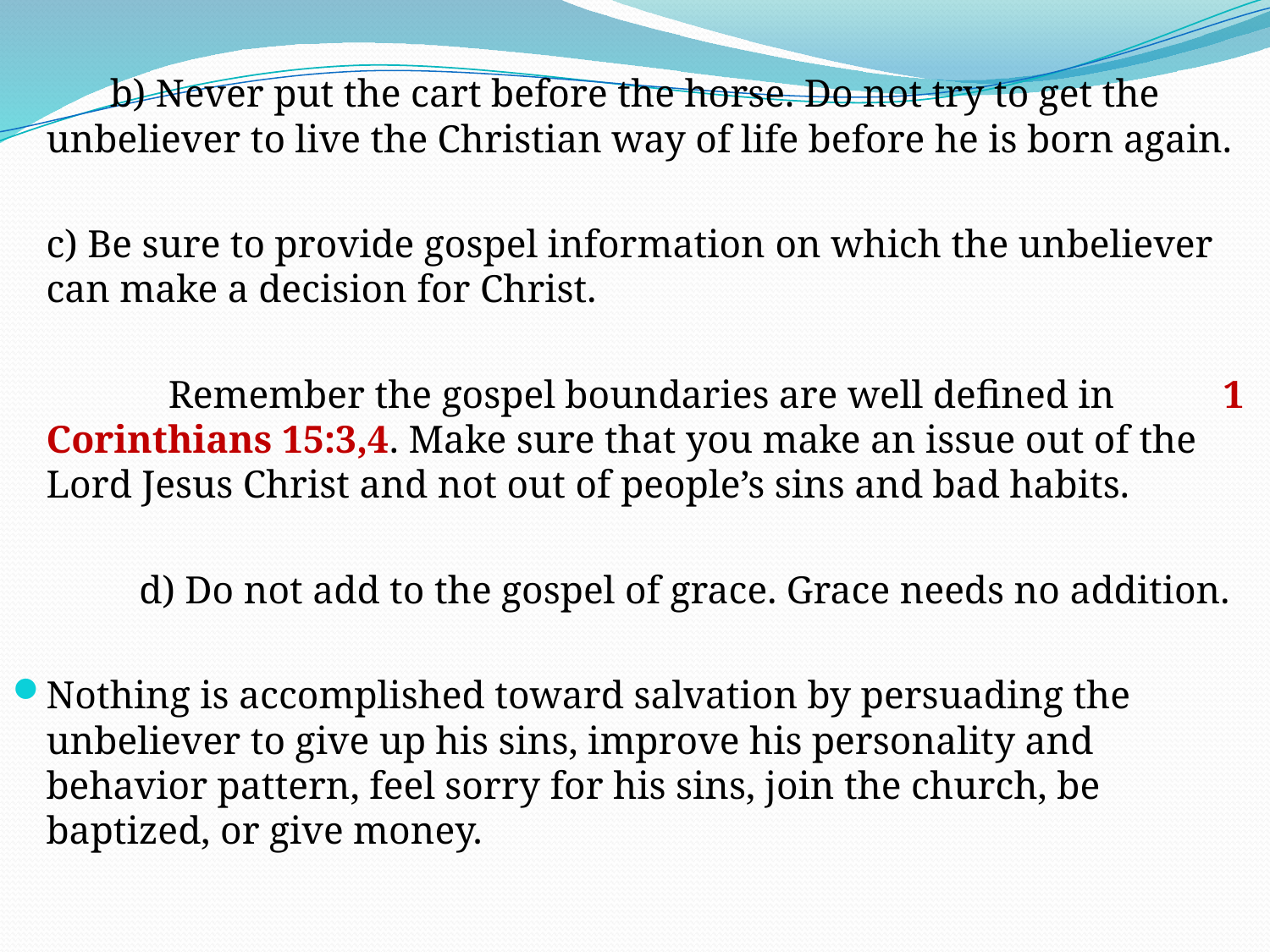

b) Never put the cart before the horse. Do not try to get the unbeliever to live the Christian way of life before he is born again.

		c) Be sure to provide gospel information on which the unbeliever can make a decision for Christ.

                Remember the gospel boundaries are well defined in           1 Corinthians 15:3,4. Make sure that you make an issue out of the Lord Jesus Christ and not out of people’s sins and bad habits.

             d) Do not add to the gospel of grace. Grace needs no addition.

Nothing is accomplished toward salvation by persuading the unbeliever to give up his sins, improve his personality and behavior pattern, feel sorry for his sins, join the church, be baptized, or give money.